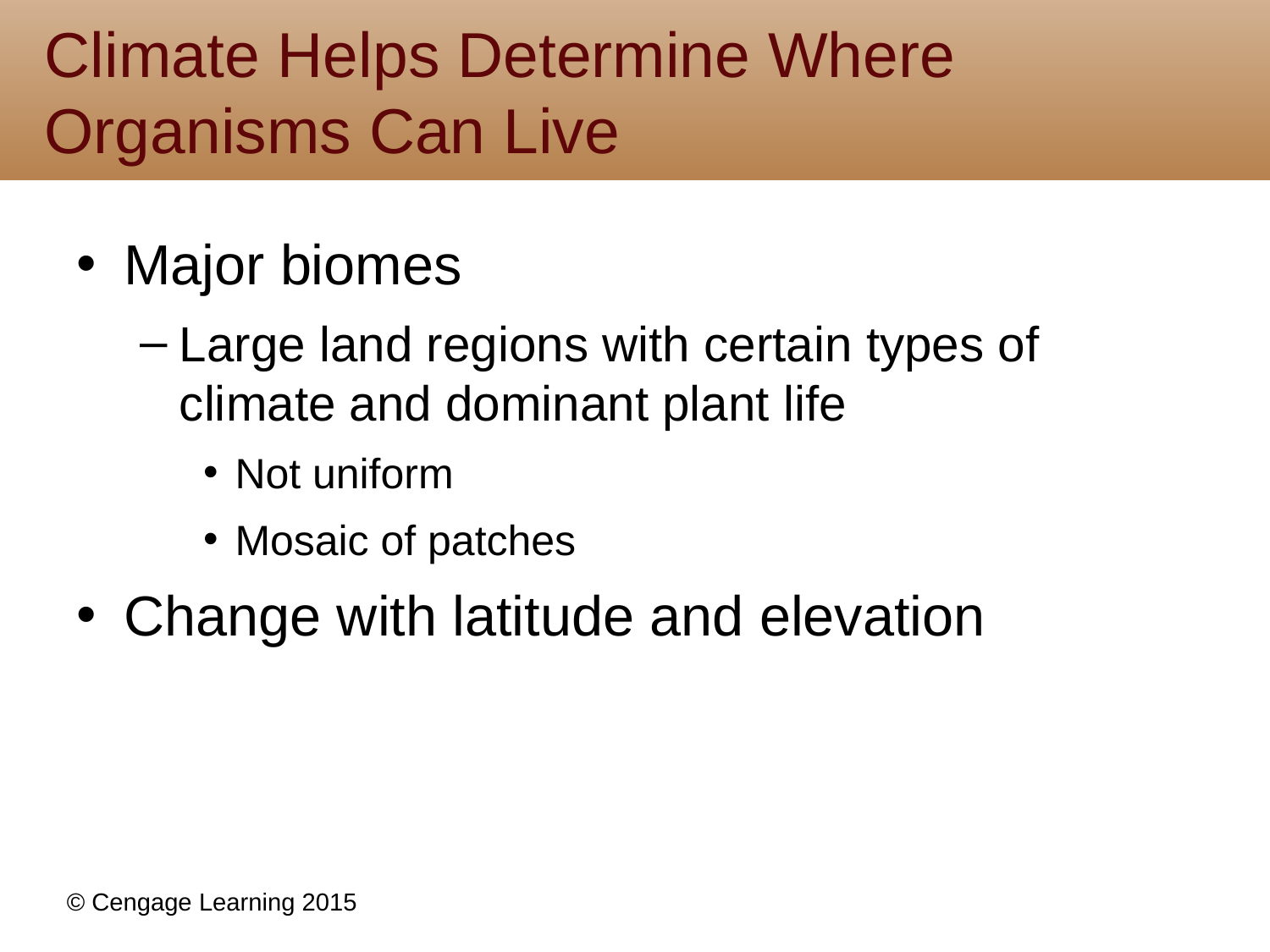

# Climate Helps Determine Where Organisms Can Live
Major biomes
Large land regions with certain types of climate and dominant plant life
Not uniform
Mosaic of patches
Change with latitude and elevation